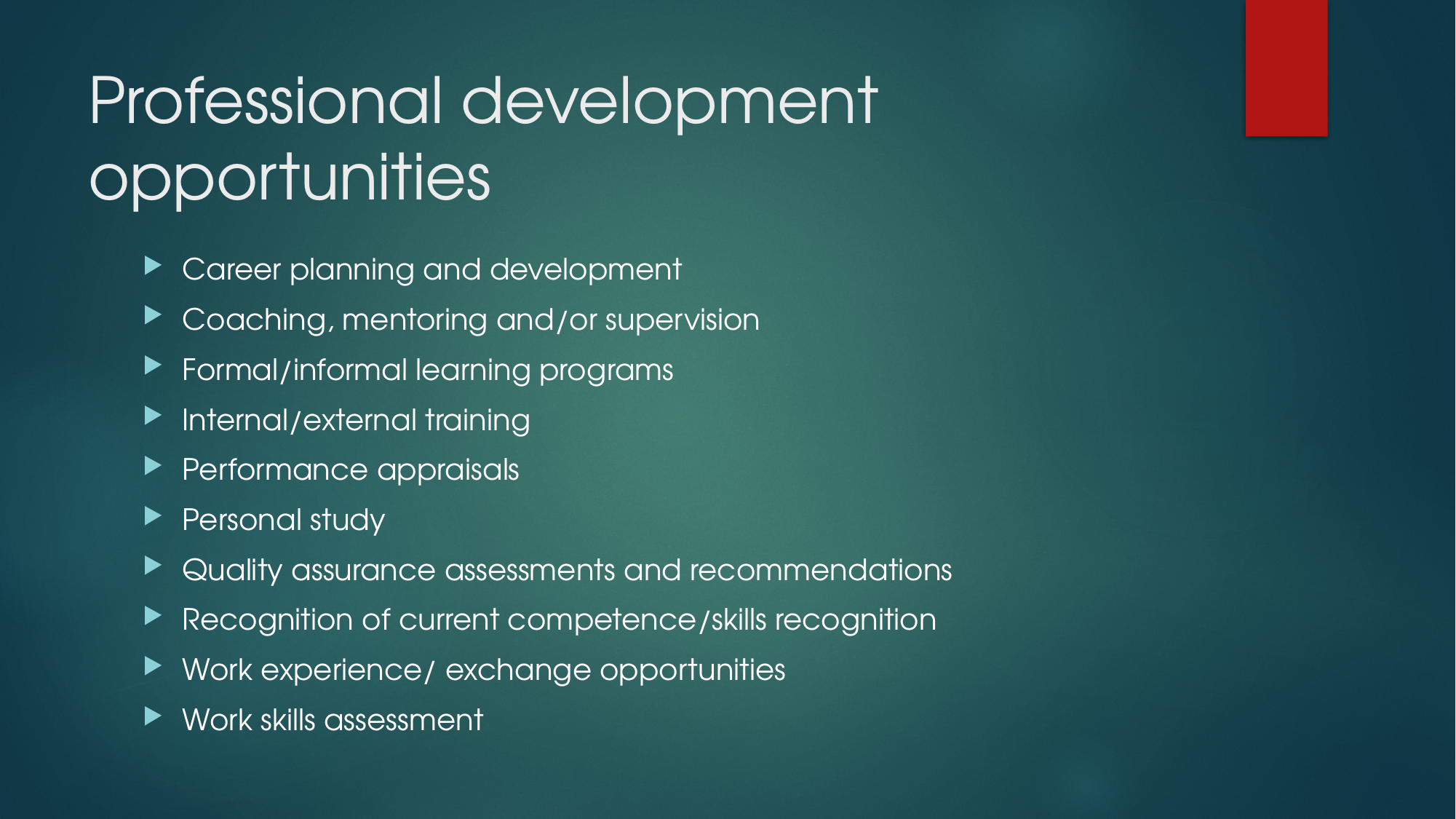

# Professional development opportunities
Career planning and development
Coaching, mentoring and/or supervision
Formal/informal learning programs
Internal/external training
Performance appraisals
Personal study
Quality assurance assessments and recommendations
Recognition of current competence/skills recognition
Work experience/ exchange opportunities
Work skills assessment